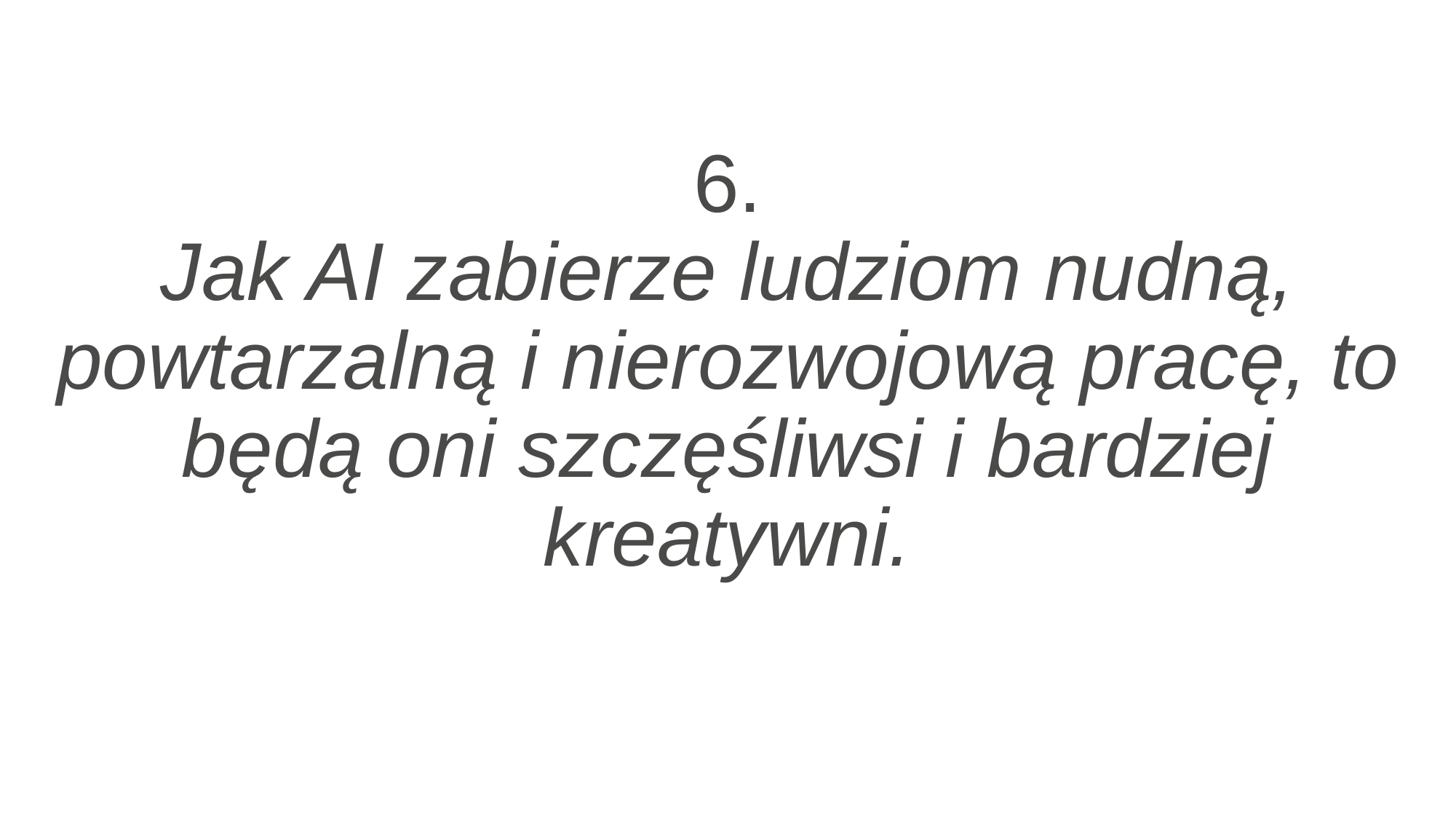

6.
Jak AI zabierze ludziom nudną, powtarzalną i nierozwojową pracę, to będą oni szczęśliwsi i bardziej kreatywni.